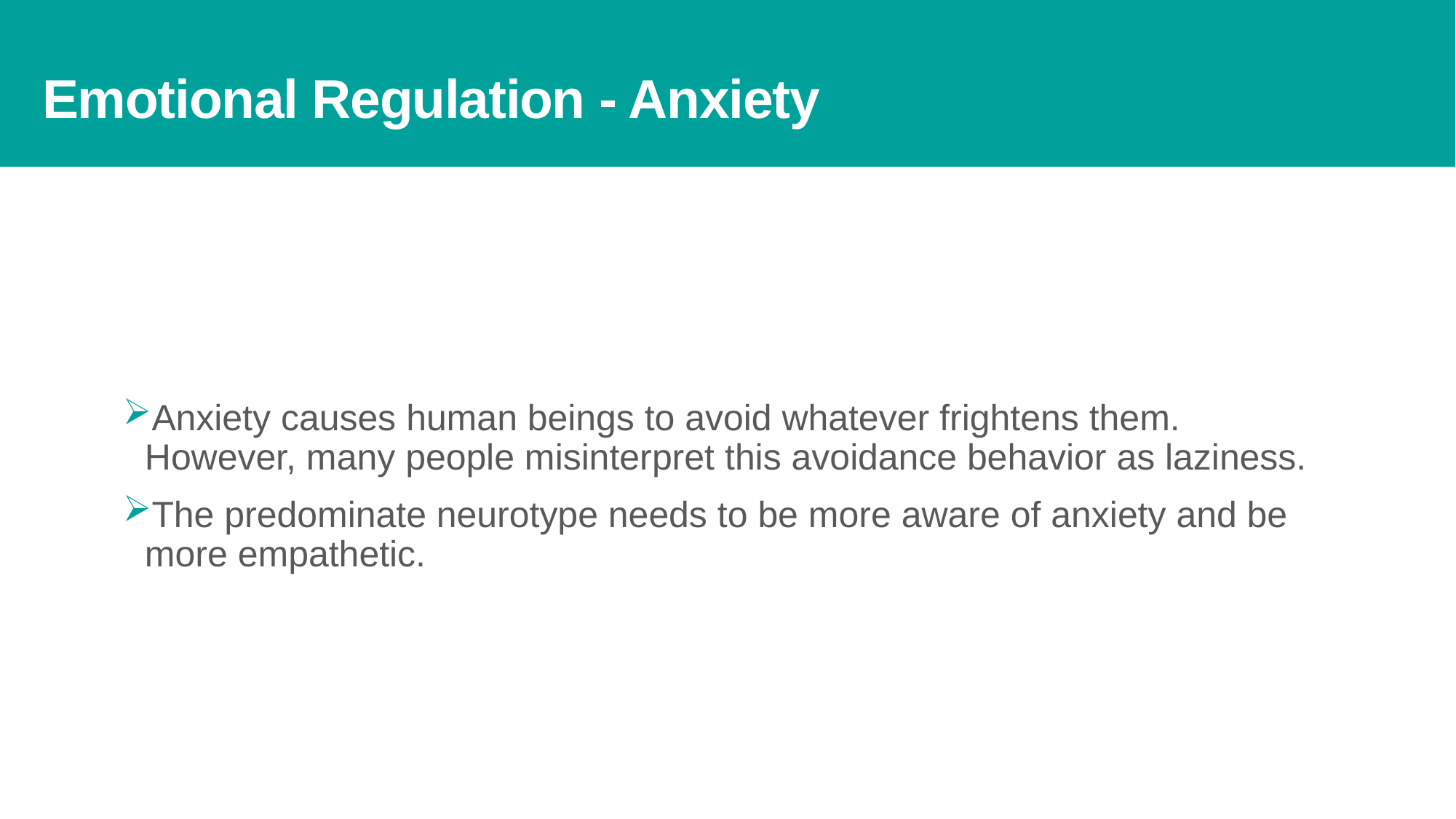

# Emotional Regulation - Anxiety

Anxiety causes human beings to avoid whatever frightens them. However, many people misinterpret this avoidance behavior as laziness.
The predominate neurotype needs to be more aware of anxiety and be more empathetic.